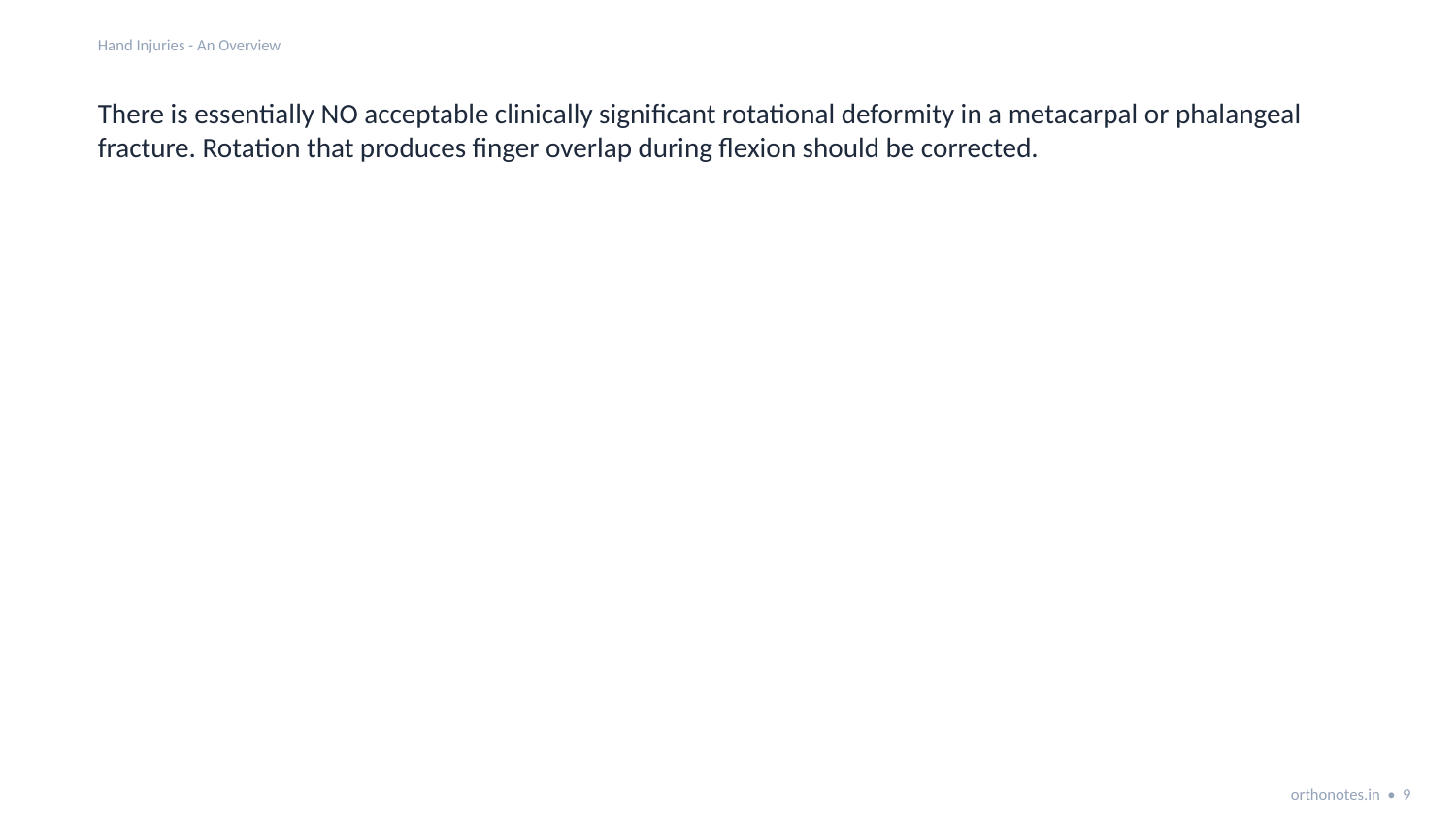

Hand Injuries - An Overview
There is essentially NO acceptable clinically significant rotational deformity in a metacarpal or phalangeal fracture. Rotation that produces finger overlap during flexion should be corrected.
orthonotes.in  •  9